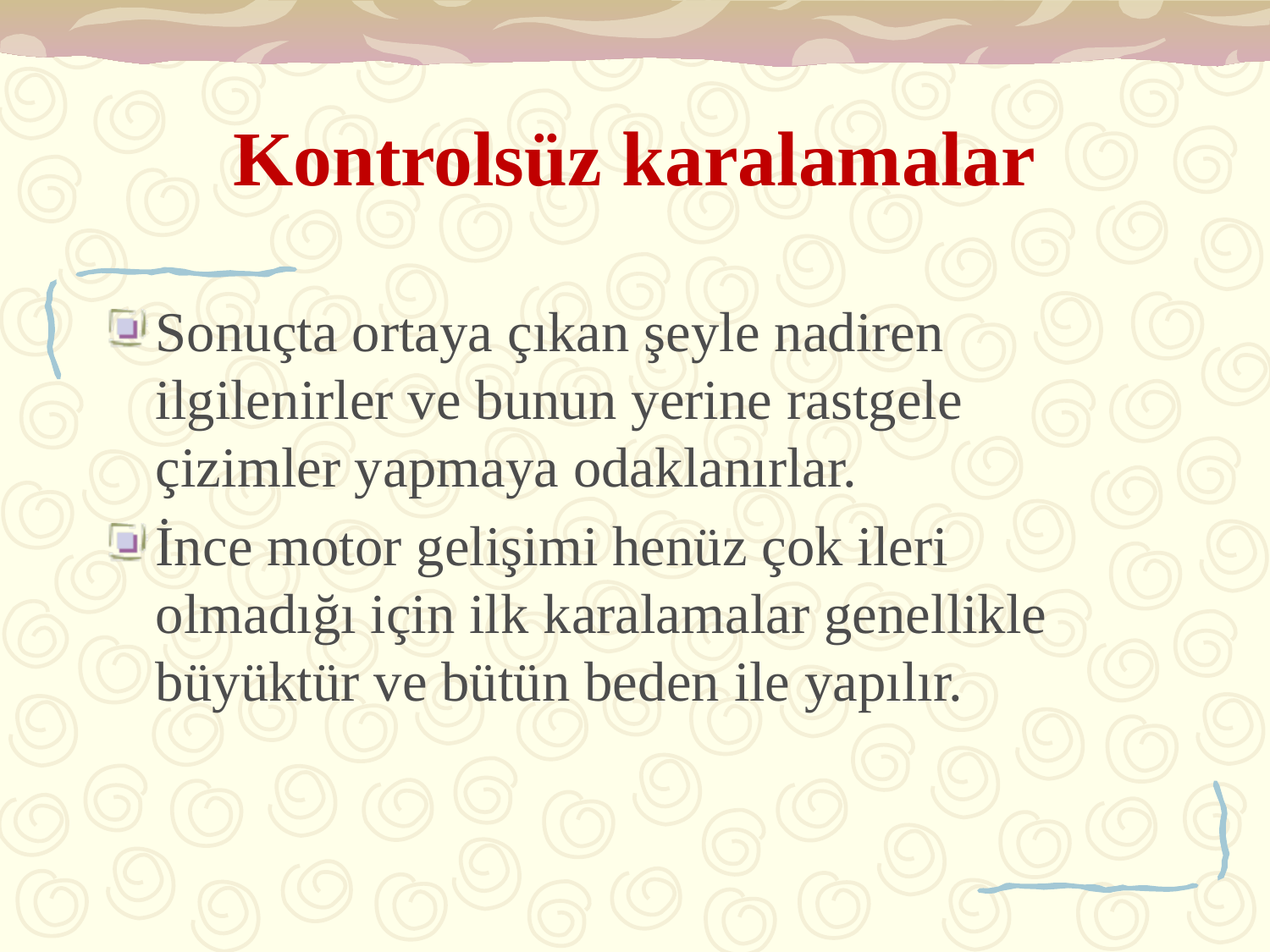

# Kontrolsüz karalamalar
Sonuçta ortaya çıkan şeyle nadiren ilgilenirler ve bunun yerine rastgele çizimler yapmaya odaklanırlar.
İnce motor gelişimi henüz çok ileri olmadığı için ilk karalamalar genellikle büyüktür ve bütün beden ile yapılır.